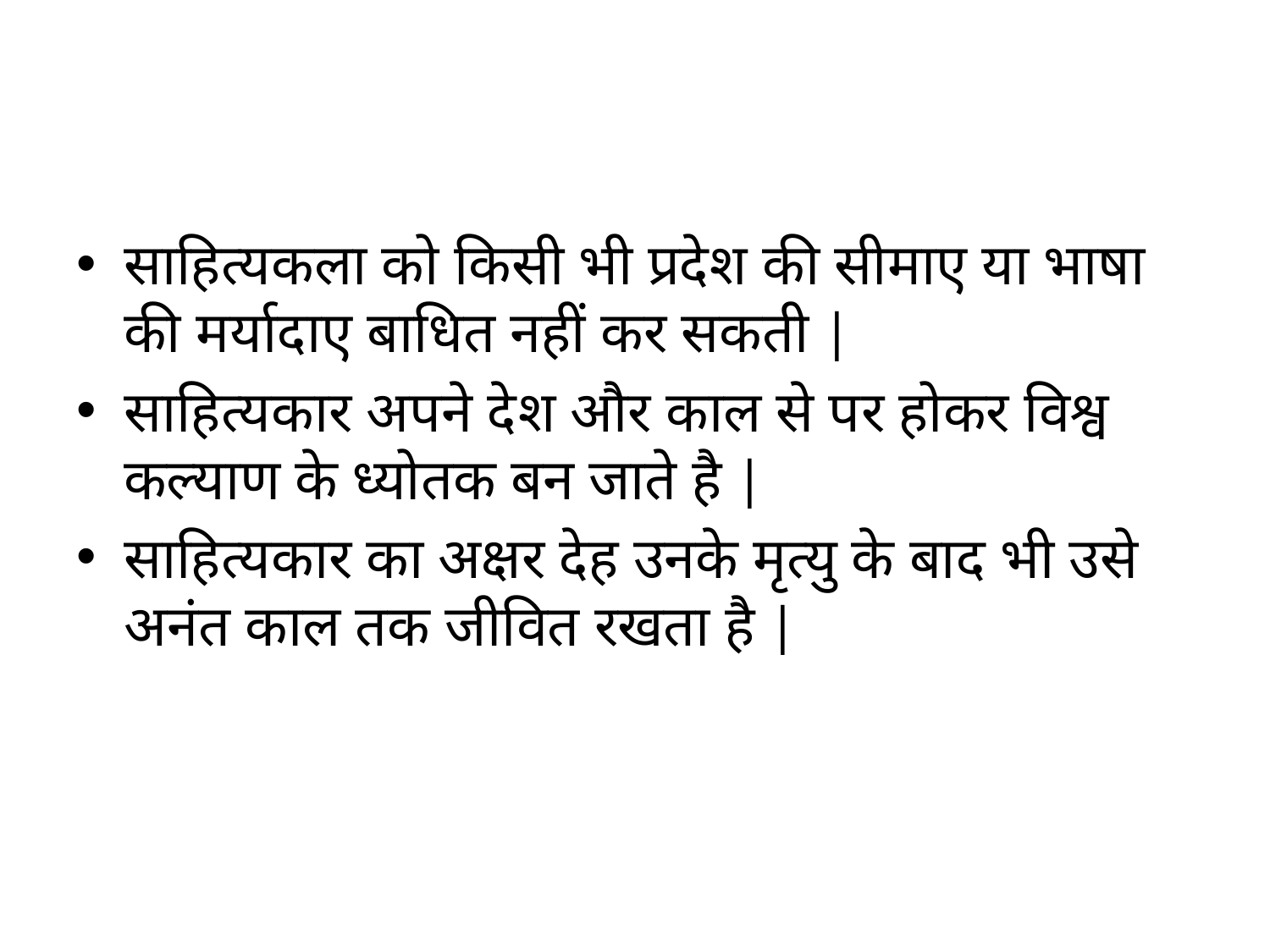

#
साहित्यकला को किसी भी प्रदेश की सीमाए या भाषा की मर्यादाए बाधित नहीं कर सकती |
साहित्यकार अपने देश और काल से पर होकर विश्व कल्याण के ध्योतक बन जाते है |
साहित्यकार का अक्षर देह उनके मृत्यु के बाद भी उसे अनंत काल तक जीवित रखता है |